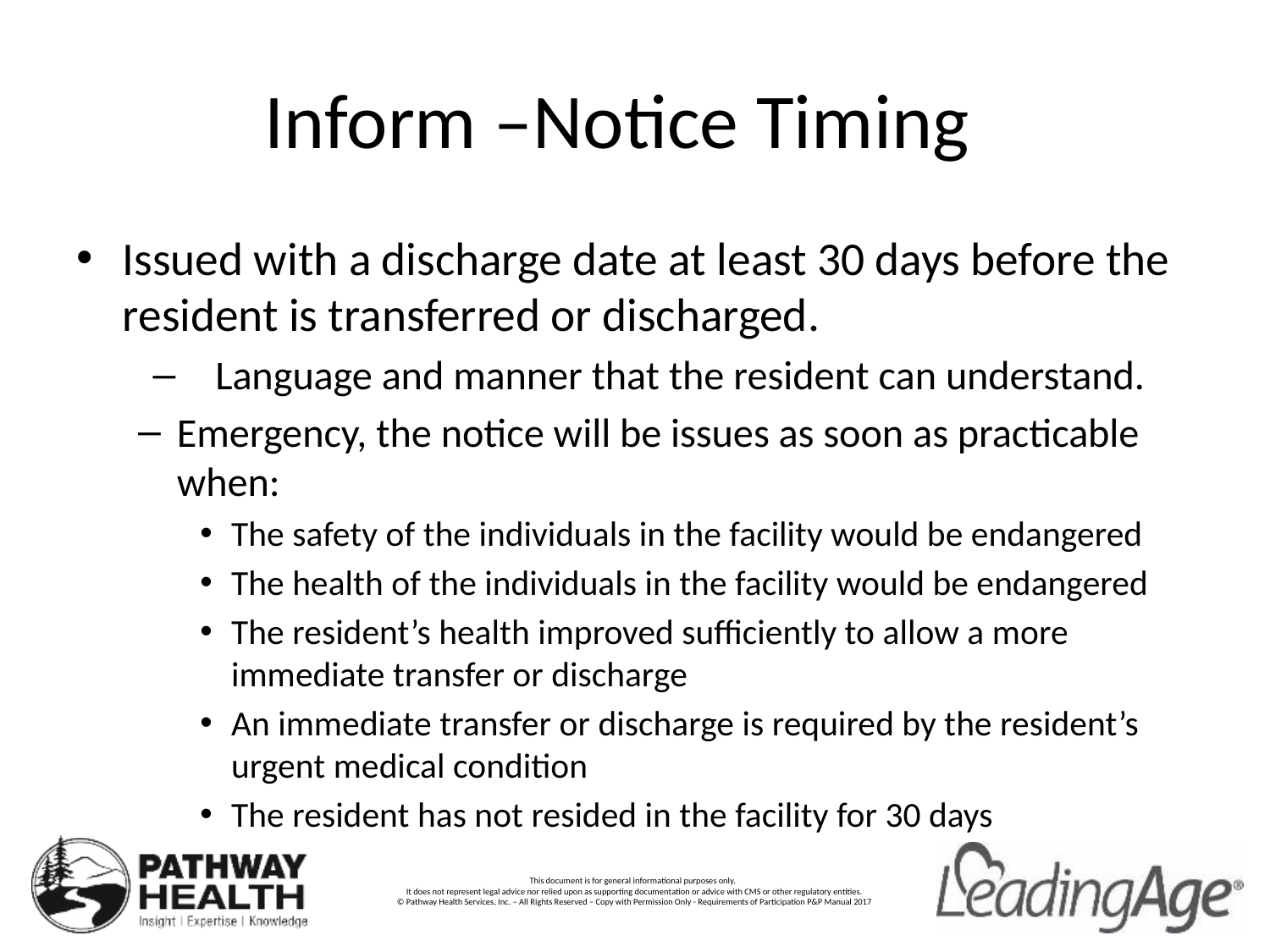

# Inform –Notice Timing
Issued with a discharge date at least 30 days before the resident is transferred or discharged.
Language and manner that the resident can understand.
Emergency, the notice will be issues as soon as practicable when:
The safety of the individuals in the facility would be endangered
The health of the individuals in the facility would be endangered
The resident’s health improved sufficiently to allow a more immediate transfer or discharge
An immediate transfer or discharge is required by the resident’s urgent medical condition
The resident has not resided in the facility for 30 days